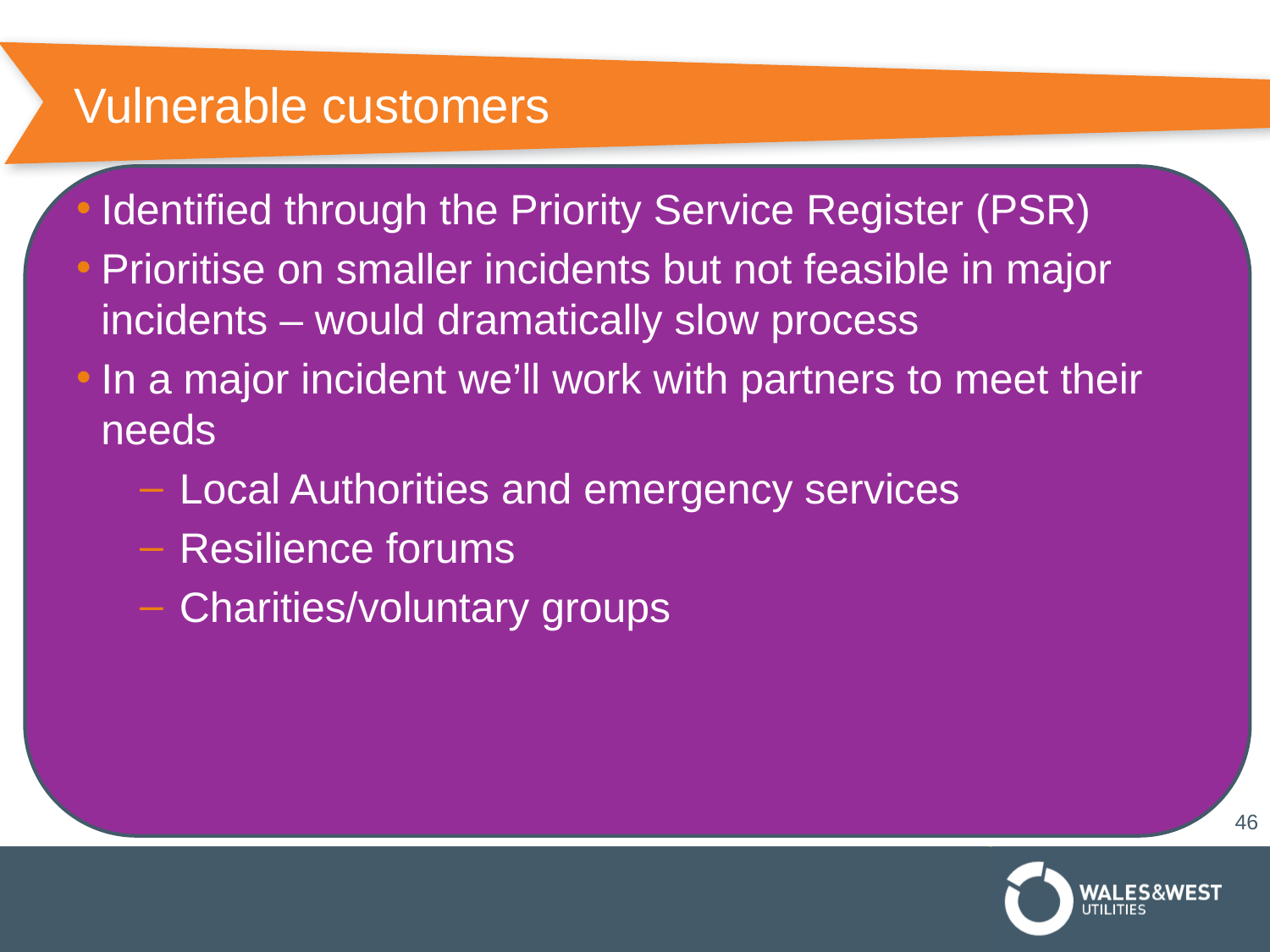

# Vulnerable customers

Identified through the Priority Service Register (PSR)
Prioritise on smaller incidents but not feasible in major incidents – would dramatically slow process
In a major incident we’ll work with partners to meet their needs
Local Authorities and emergency services
Resilience forums
Charities/voluntary groups
46